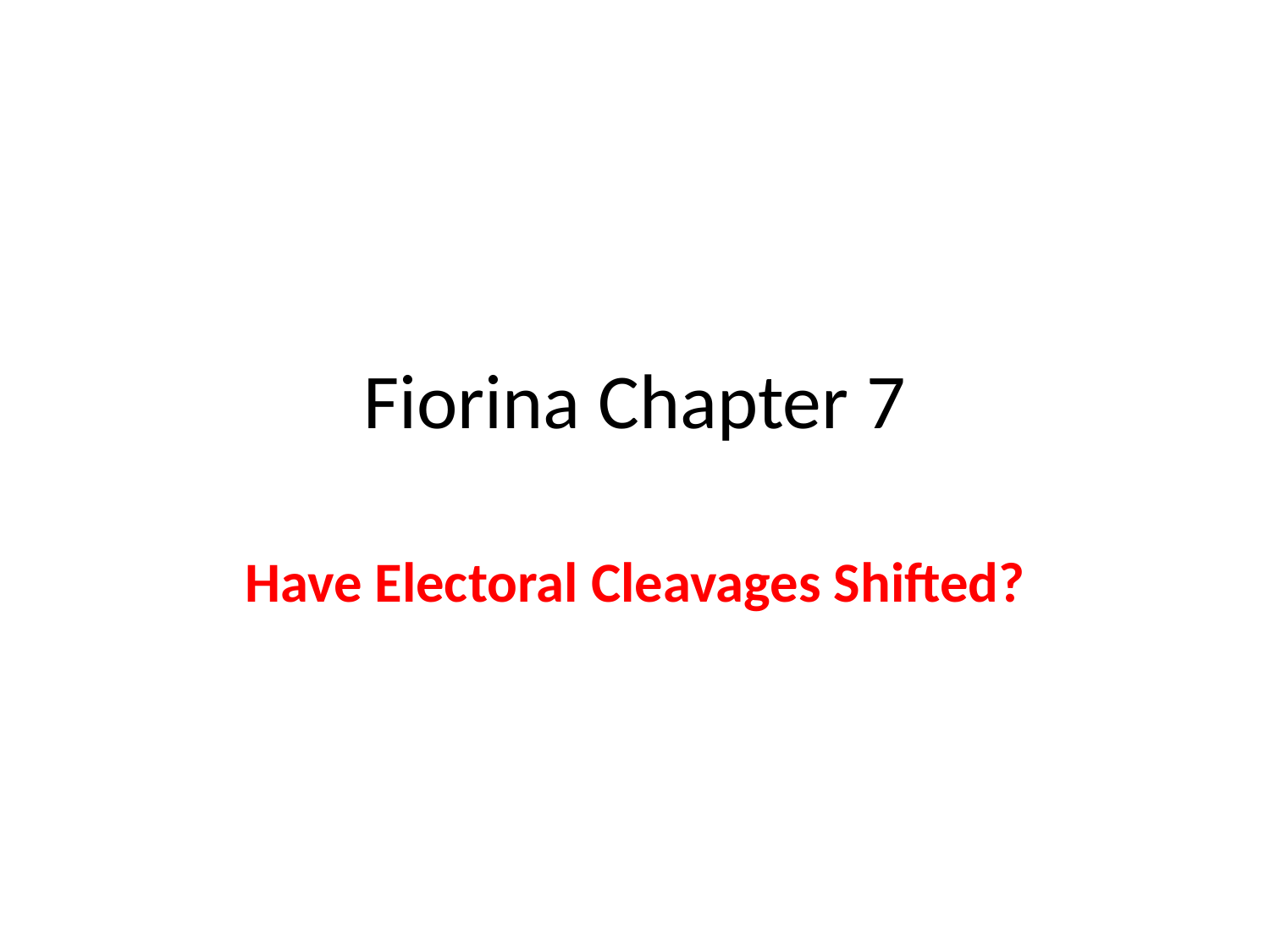

# Fiorina Chapter 7
Have Electoral Cleavages Shifted?